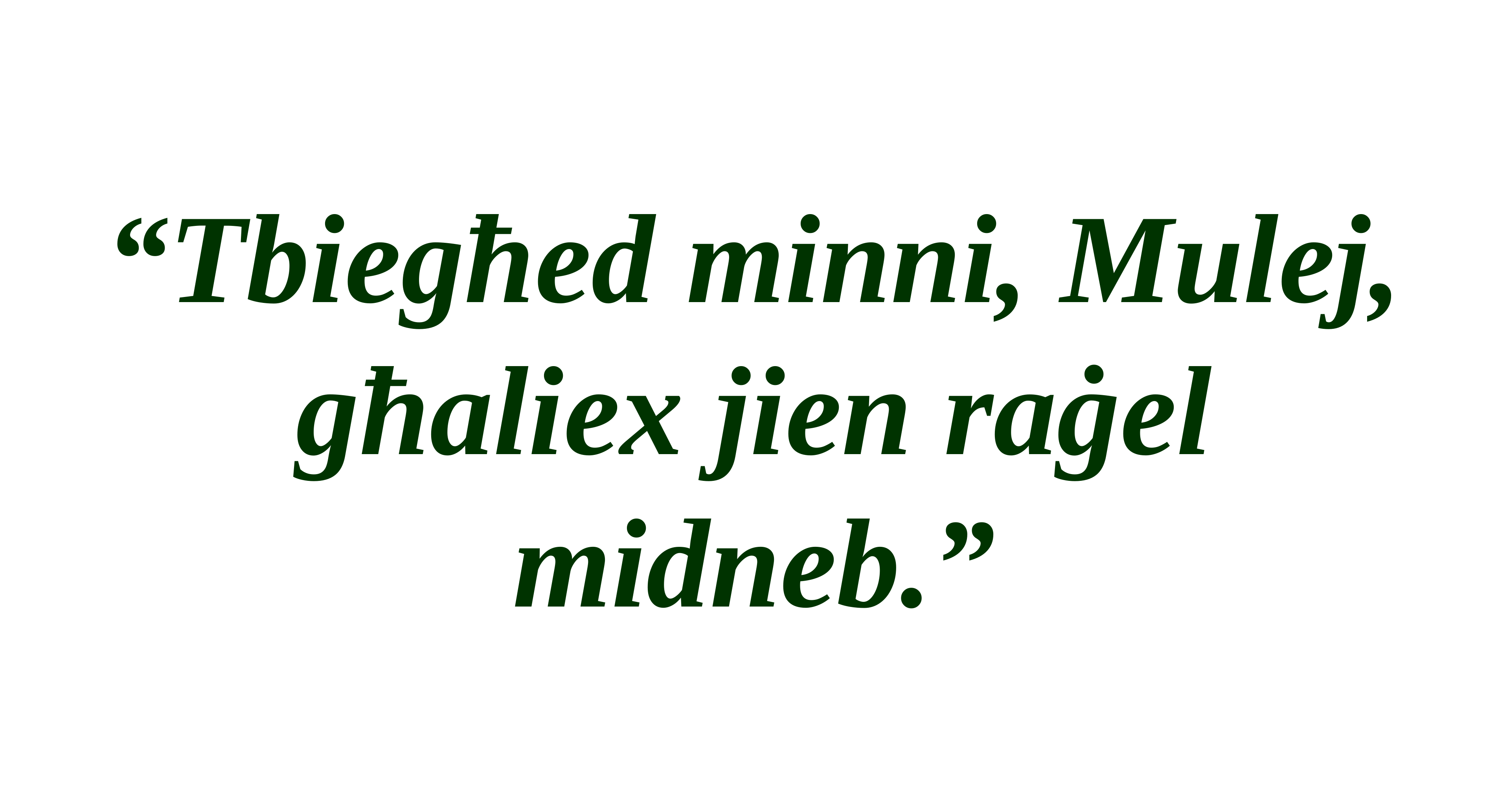

“Tbiegħed minni, Mulej, għaliex jien raġel midneb.”